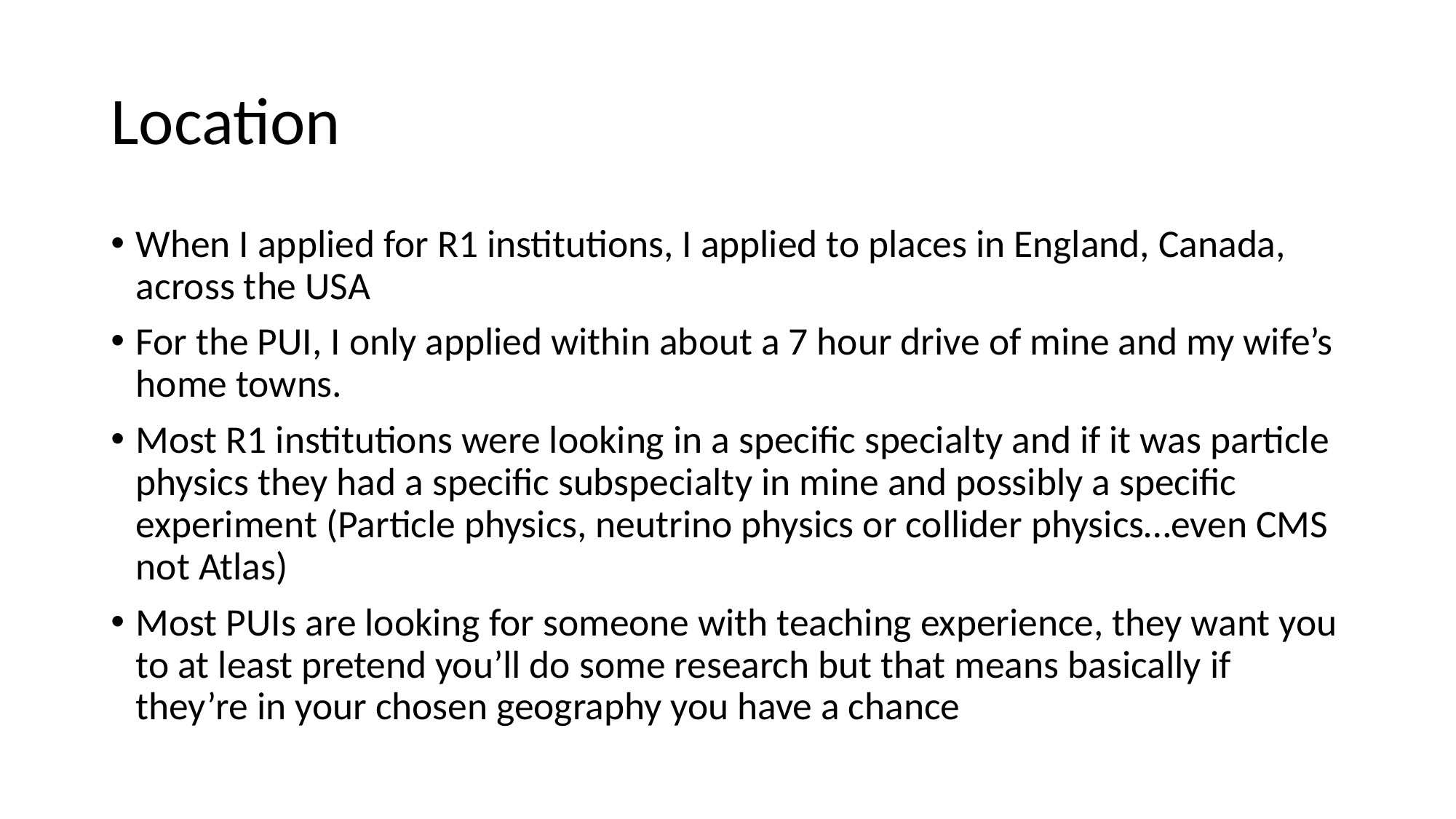

# Location
When I applied for R1 institutions, I applied to places in England, Canada, across the USA
For the PUI, I only applied within about a 7 hour drive of mine and my wife’s home towns.
Most R1 institutions were looking in a specific specialty and if it was particle physics they had a specific subspecialty in mine and possibly a specific experiment (Particle physics, neutrino physics or collider physics…even CMS not Atlas)
Most PUIs are looking for someone with teaching experience, they want you to at least pretend you’ll do some research but that means basically if they’re in your chosen geography you have a chance